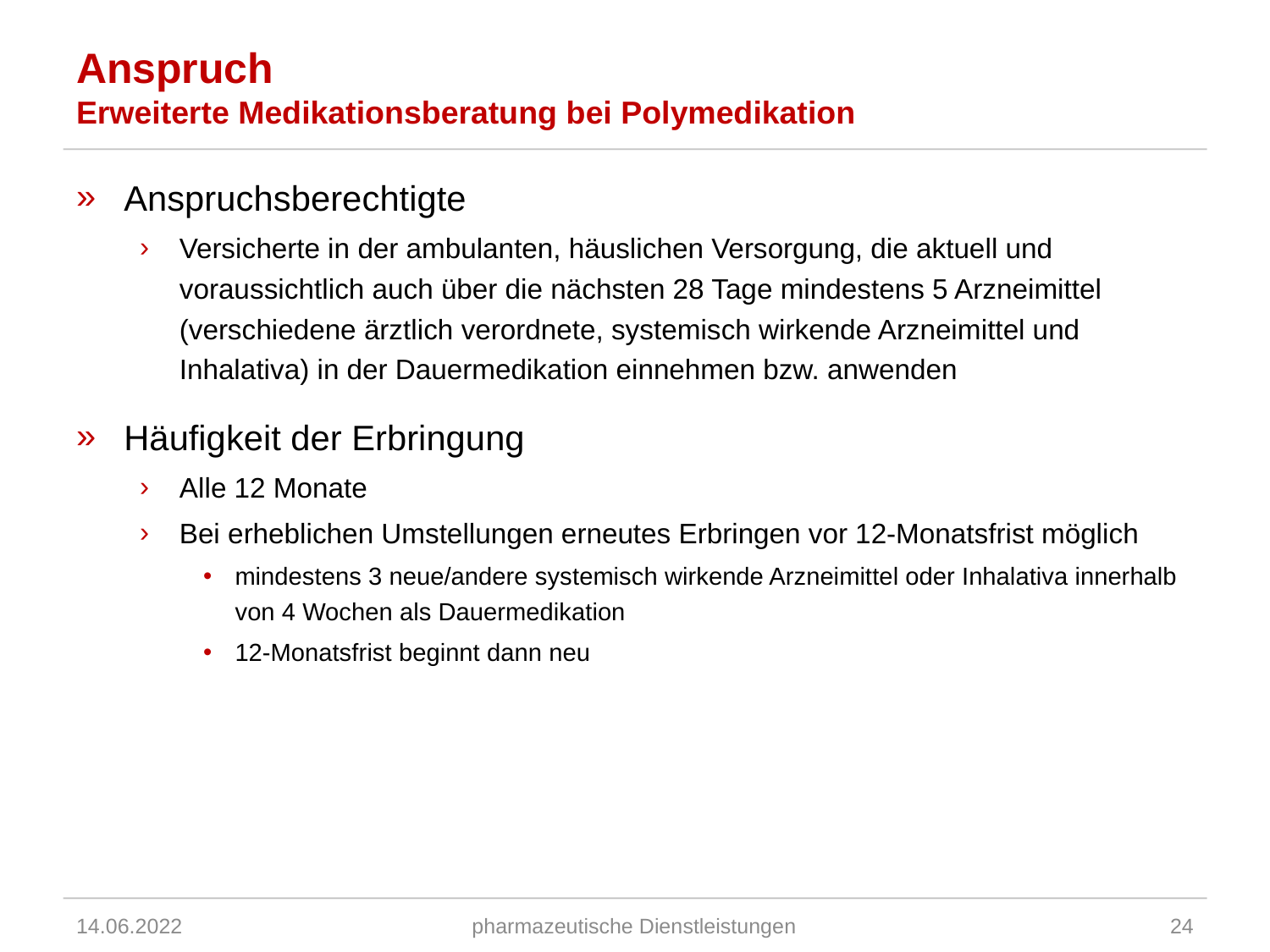

# Anspruch Erweiterte Medikationsberatung bei Polymedikation
Anspruchsberechtigte
Versicherte in der ambulanten, häuslichen Versorgung, die aktuell und voraussichtlich auch über die nächsten 28 Tage mindestens 5 Arzneimittel (verschiedene ärztlich verordnete, systemisch wirkende Arzneimittel und Inhalativa) in der Dauermedikation einnehmen bzw. anwenden
Häufigkeit der Erbringung
Alle 12 Monate
Bei erheblichen Umstellungen erneutes Erbringen vor 12-Monatsfrist möglich
mindestens 3 neue/andere systemisch wirkende Arzneimittel oder Inhalativa innerhalb von 4 Wochen als Dauermedikation
12-Monatsfrist beginnt dann neu
14.06.2022
pharmazeutische Dienstleistungen
24